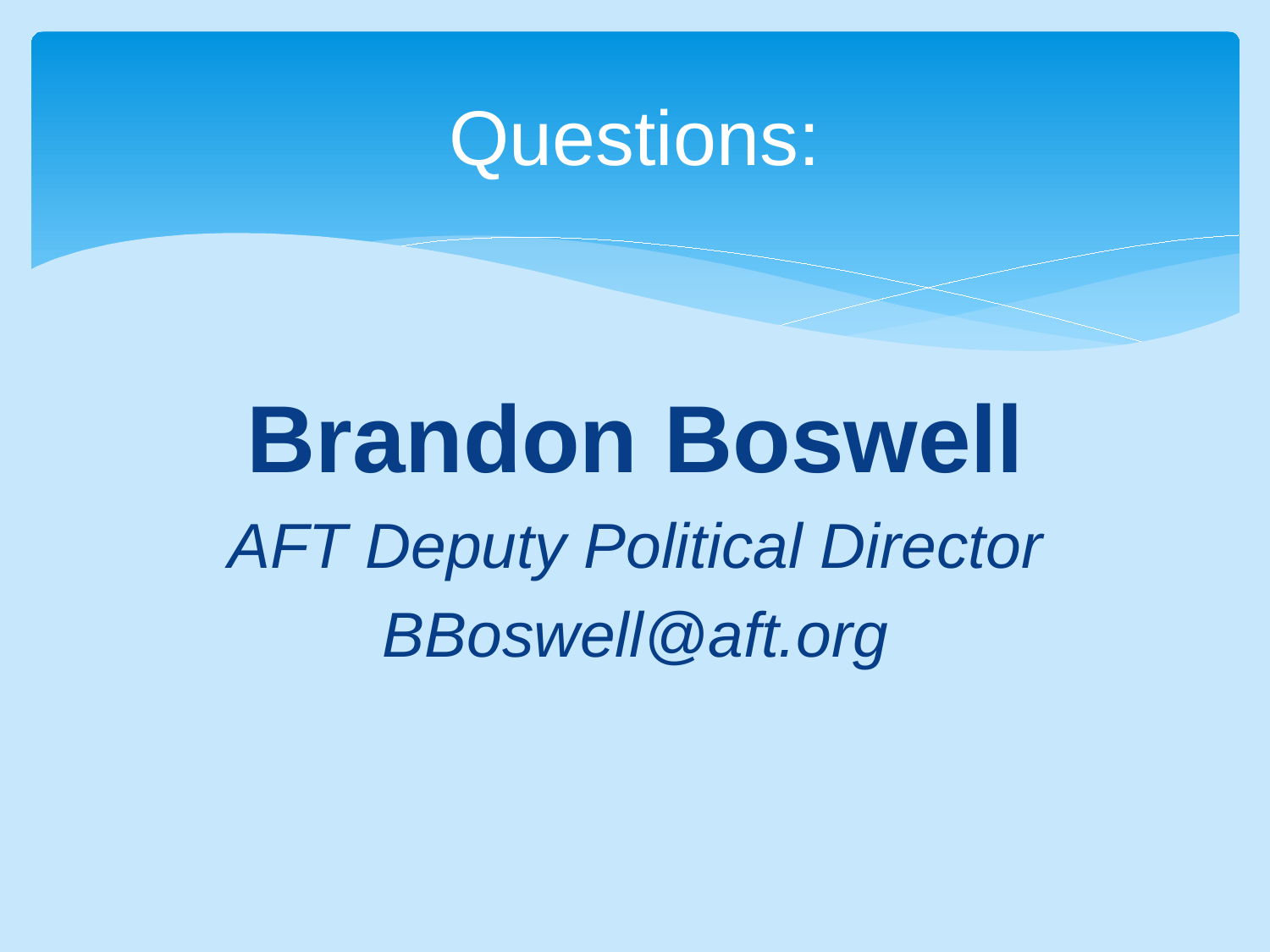

# Questions:
Brandon Boswell
AFT Deputy Political Director
BBoswell@aft.org